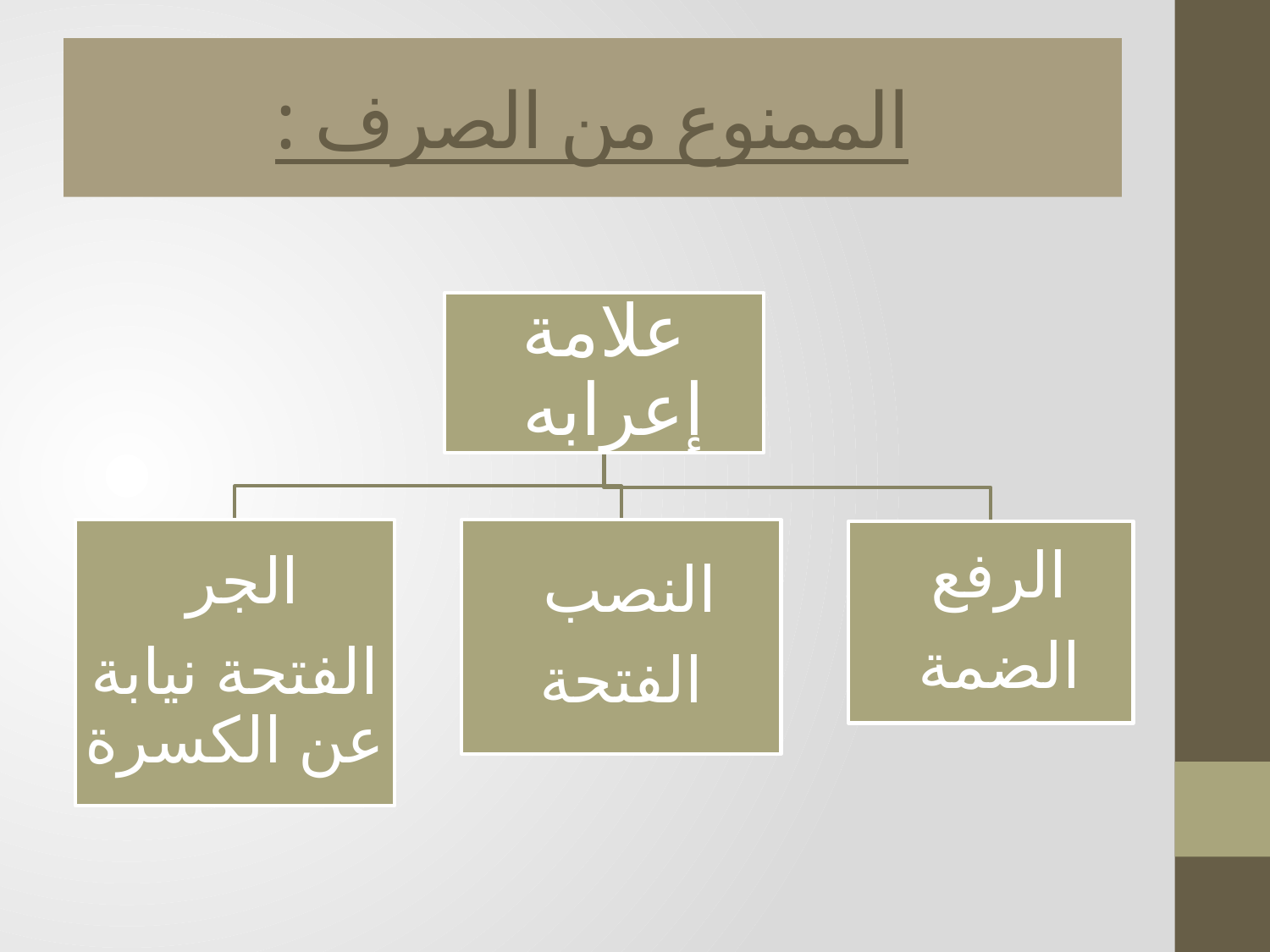

# الممنوع من الصرف :
علامة إعرابه
الجر
الفتحة نيابة عن الكسرة
النصب
الفتحة
الرفع
الضمة